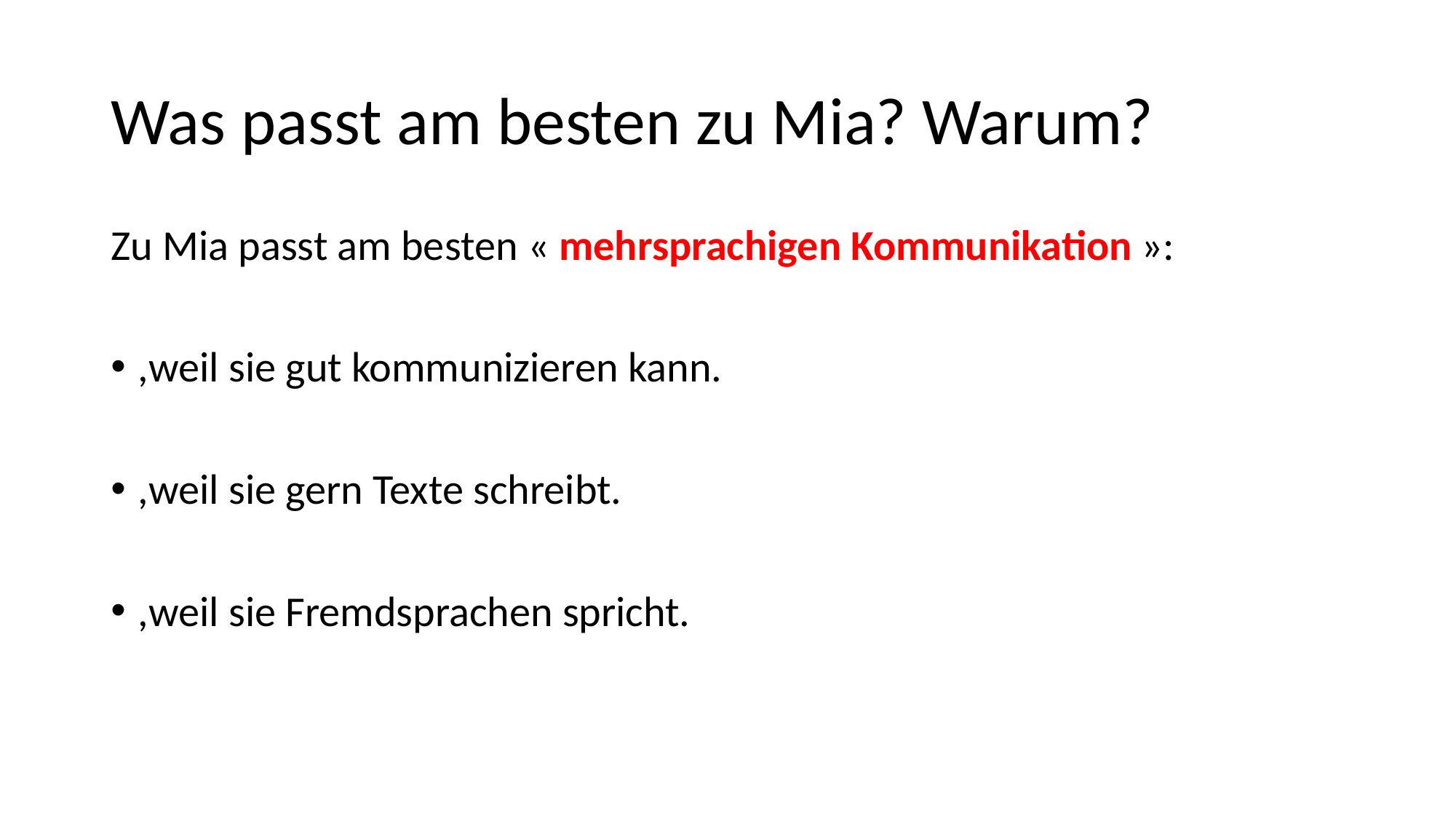

# Was passt am besten zu Mia? Warum?
Zu Mia passt am besten « mehrsprachigen Kommunikation »:

,weil sie gut kommunizieren kann.

,weil sie gern Texte schreibt.

,weil sie Fremdsprachen spricht.